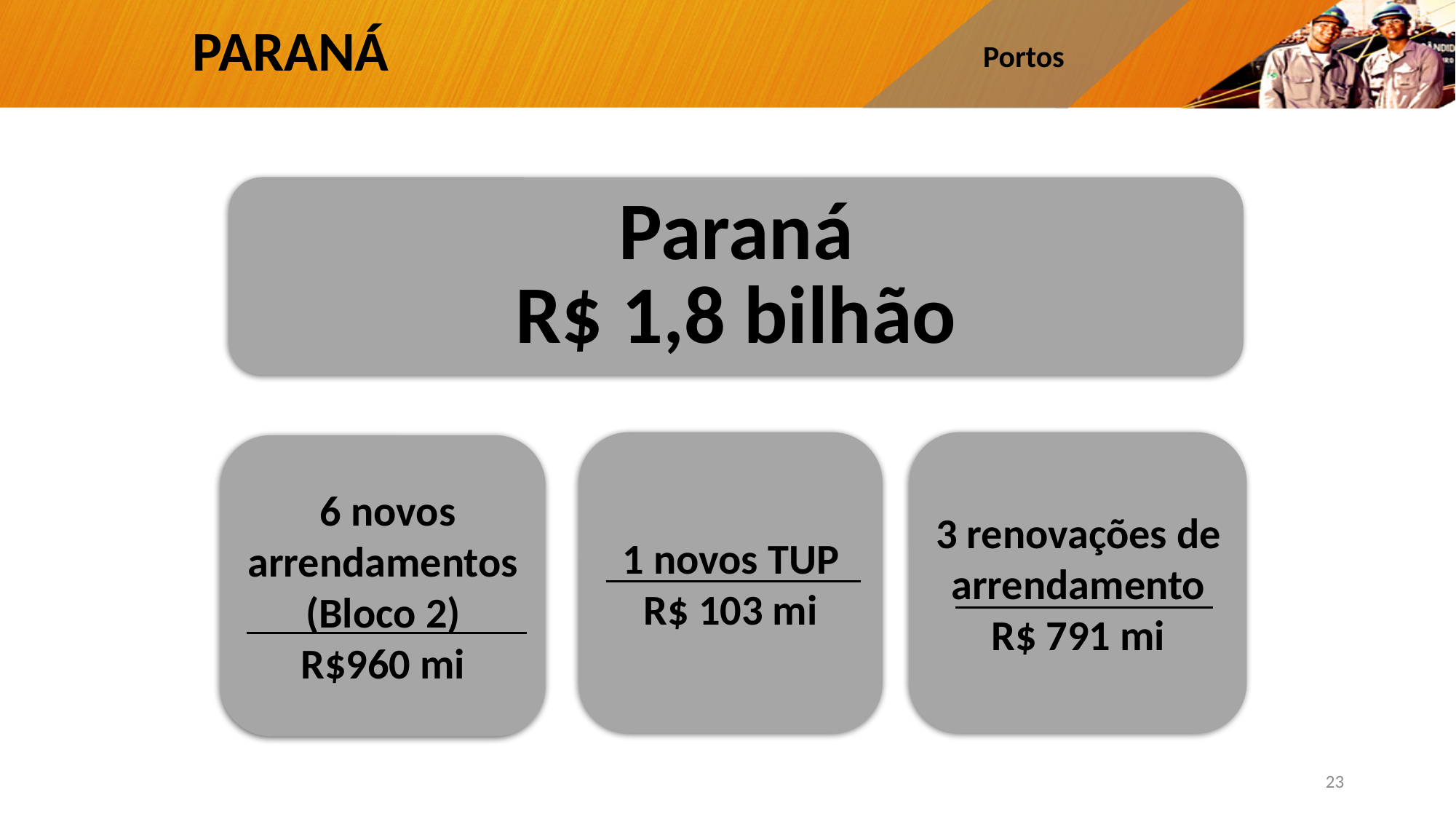

# PARANÁ
Portos
Paraná
R$ 1,8 bilhão
1 novos TUP
R$ 103 mi
3 renovações de arrendamento
R$ 791 mi
 6 novos arrendamentos (Bloco 2)
R$960 mi
23